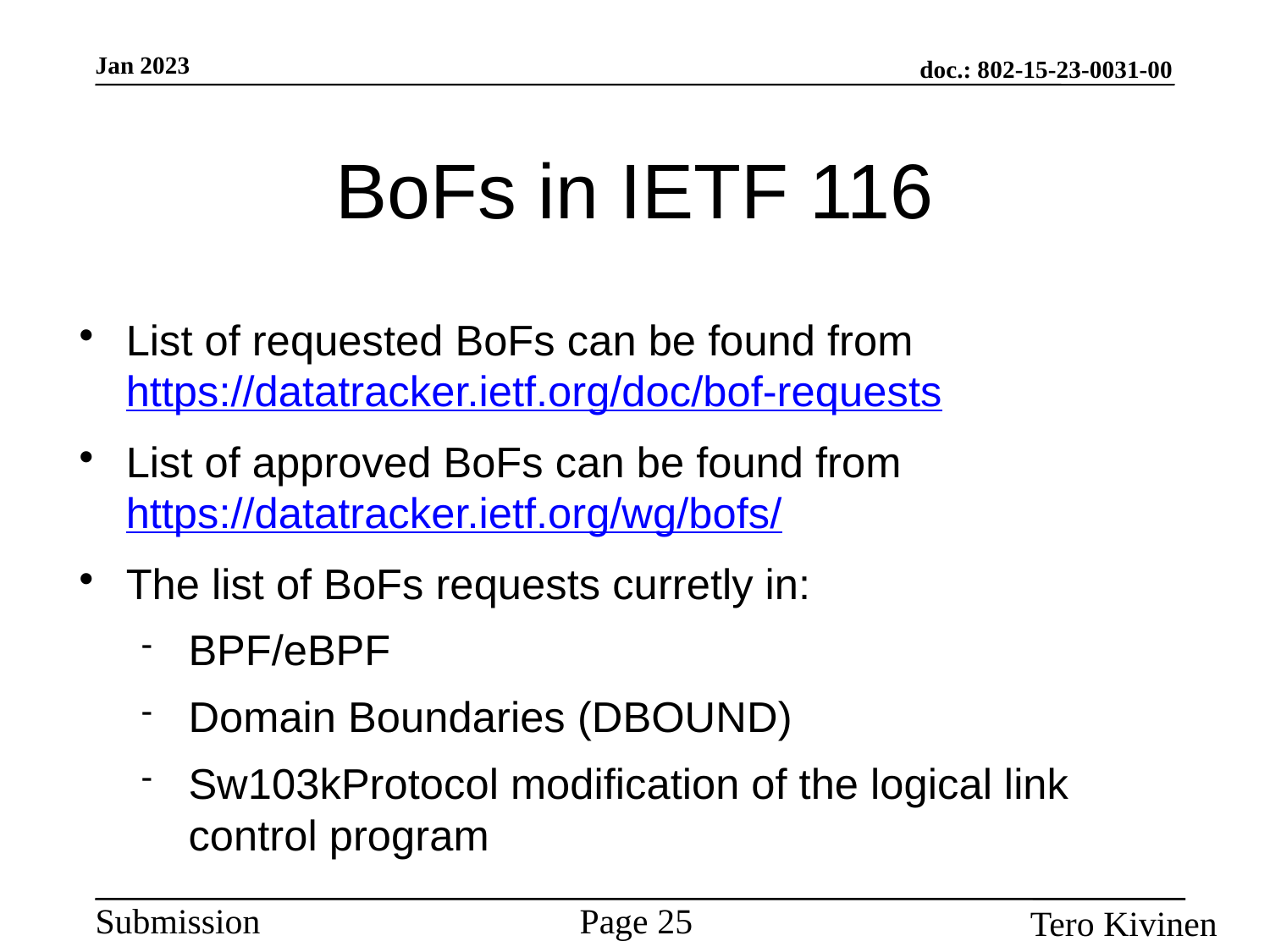

BoFs in IETF 116
List of requested BoFs can be found from https://datatracker.ietf.org/doc/bof-requests
List of approved BoFs can be found from https://datatracker.ietf.org/wg/bofs/
The list of BoFs requests curretly in:
BPF/eBPF
Domain Boundaries (DBOUND)
Sw103kProtocol modification of the logical link control program